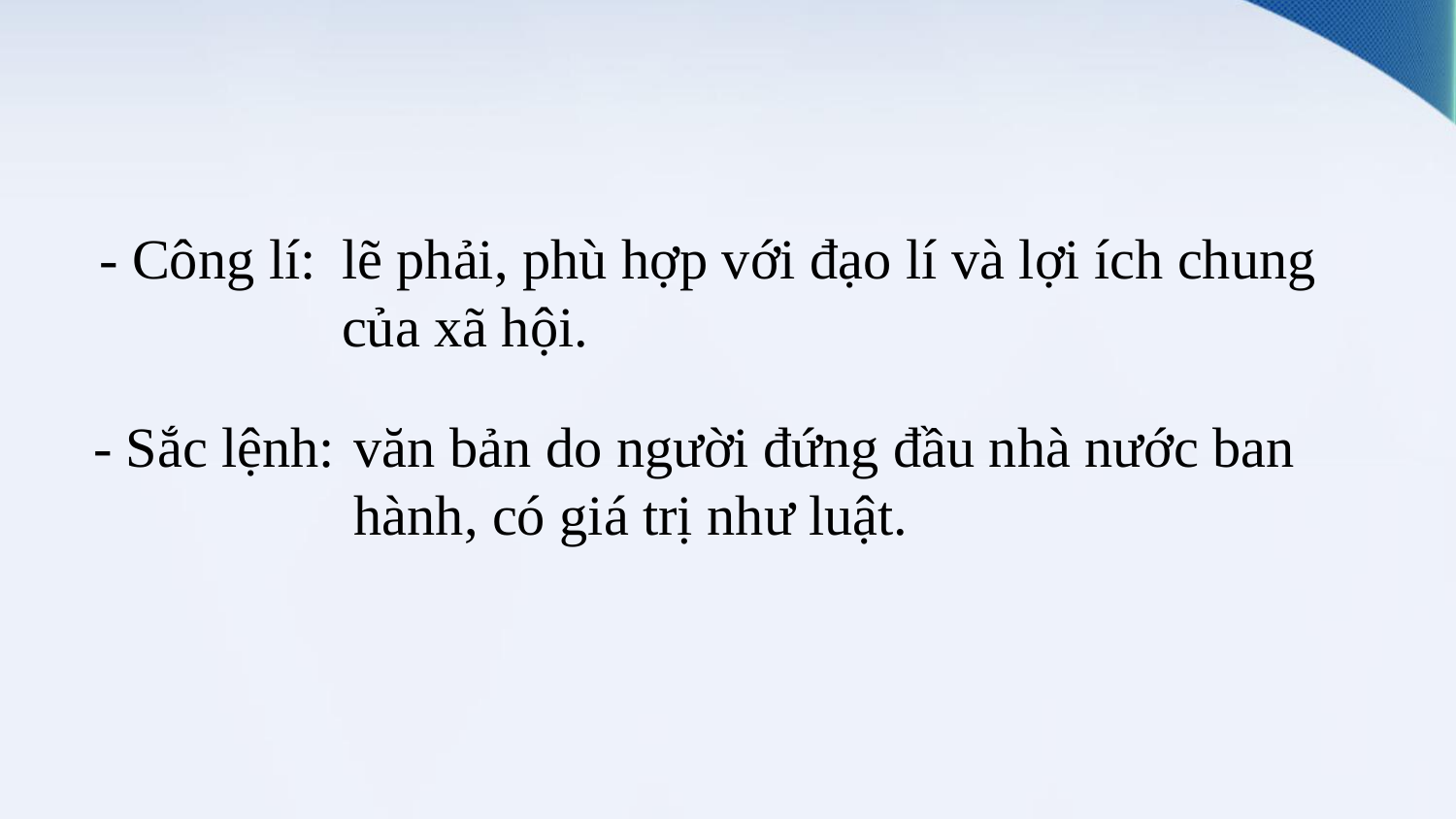

- Công lí:
lẽ phải, phù hợp với đạo lí và lợi ích chung của xã hội.
văn bản do người đứng đầu nhà nước ban hành, có giá trị như luật.
- Sắc lệnh: